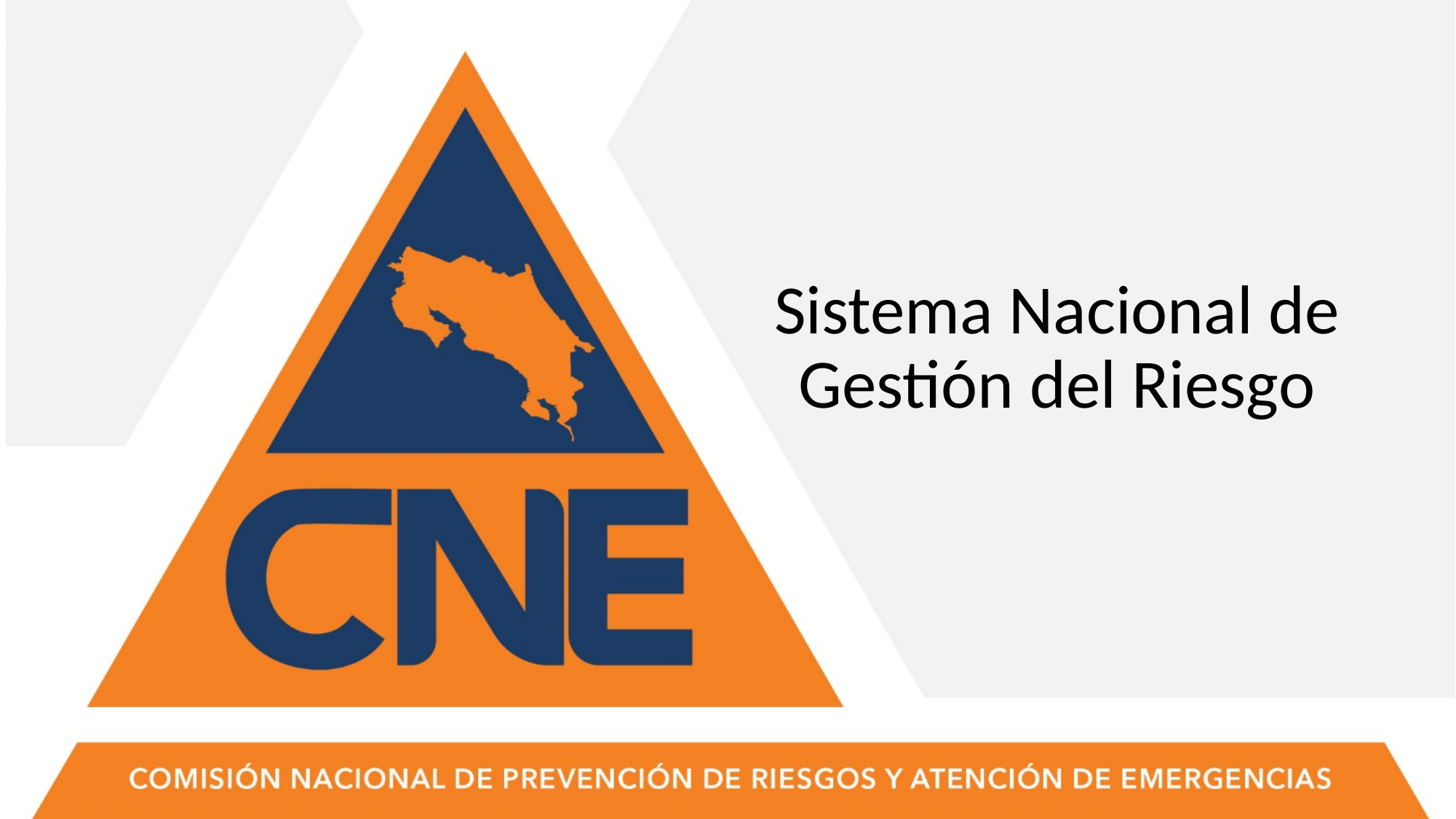

# Sistema Nacional de Gestión del Riesgo